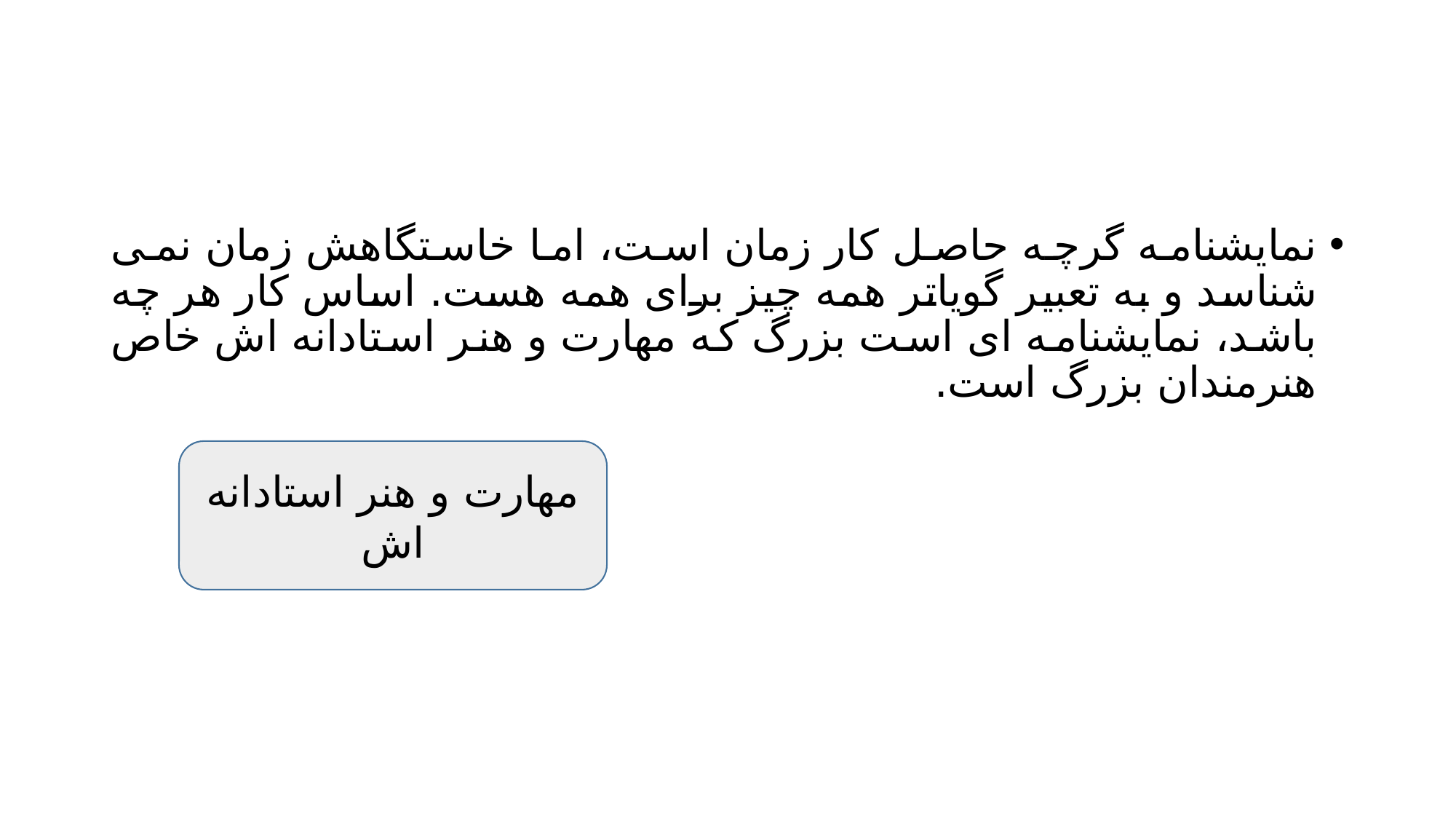

#
نمایشنامه گرچه حاصل کار زمان است، اما خاستگاهش زمان نمی شناسد و به تعبیر گویاتر همه چیز برای همه هست. اساس کار هر چه باشد، نمایشنامه ای است بزرگ که مهارت و هنر استادانه اش خاص هنرمندان بزرگ است.
مهارت و هنر استادانه اش